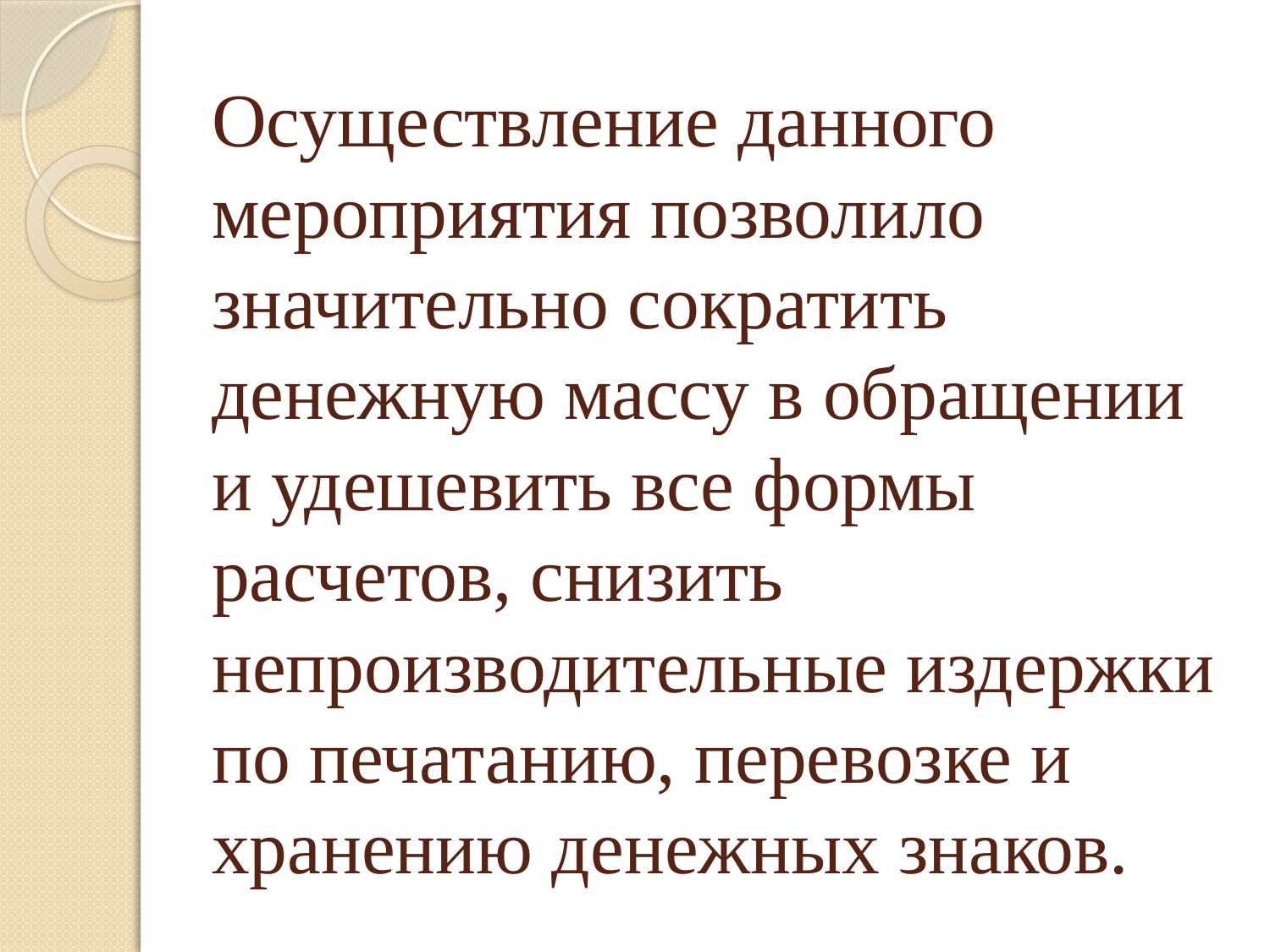

# Осуществление данного мероприятия позволило значительно сократить денежную массу в обращении и удешевить все формы расчетов, снизить непроизводительные издержки по печатанию, перевозке и хранению денежных знаков.